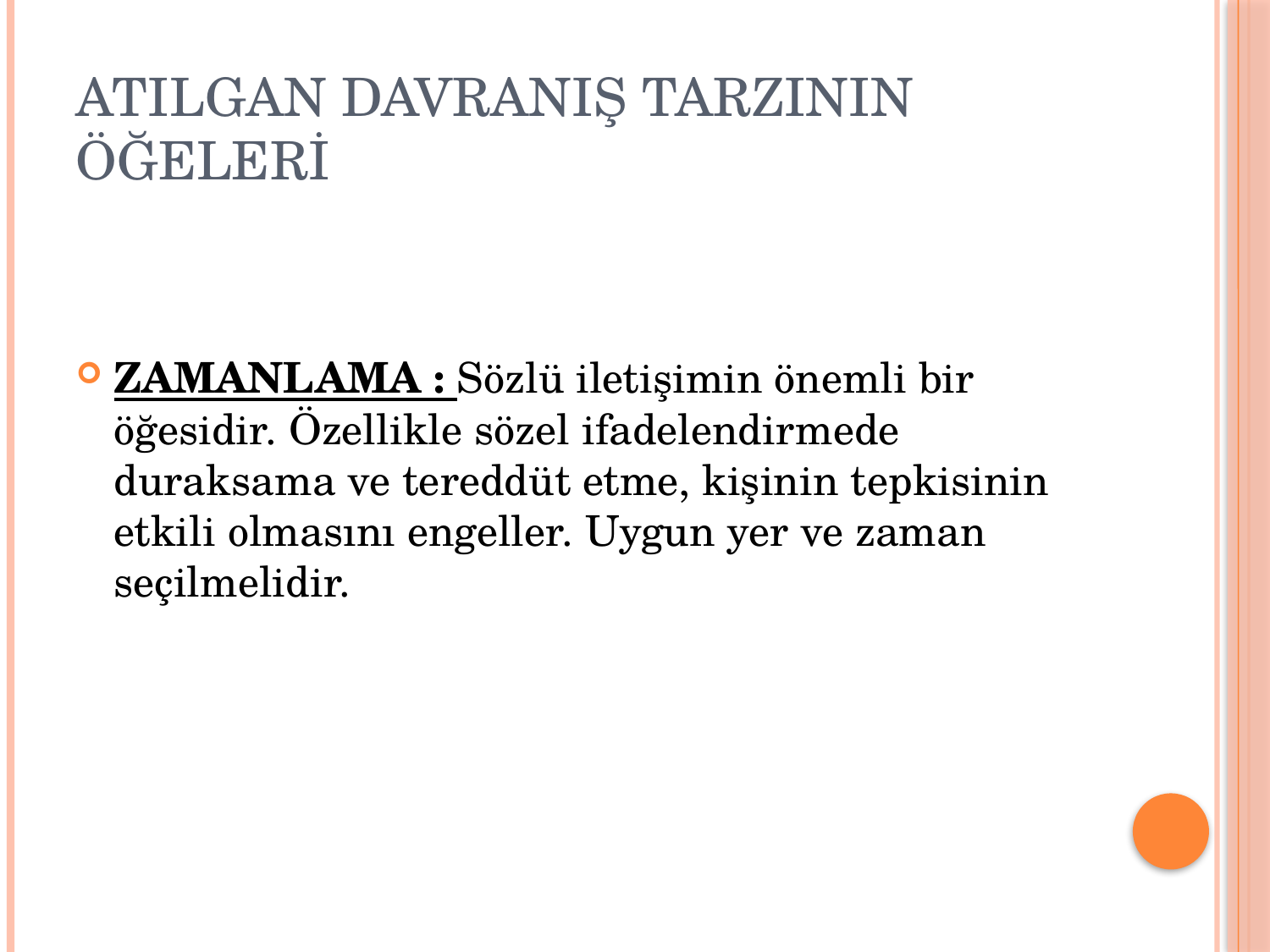

# ATILGAN DAVRANIŞ TARZININ ÖĞELERİ

ZAMANLAMA : Sözlü iletişimin önemli bir öğesidir. Özellikle sözel ifadelendirmede duraksama ve tereddüt etme, kişinin tepkisinin etkili olmasını engeller. Uygun yer ve zaman seçilmelidir.